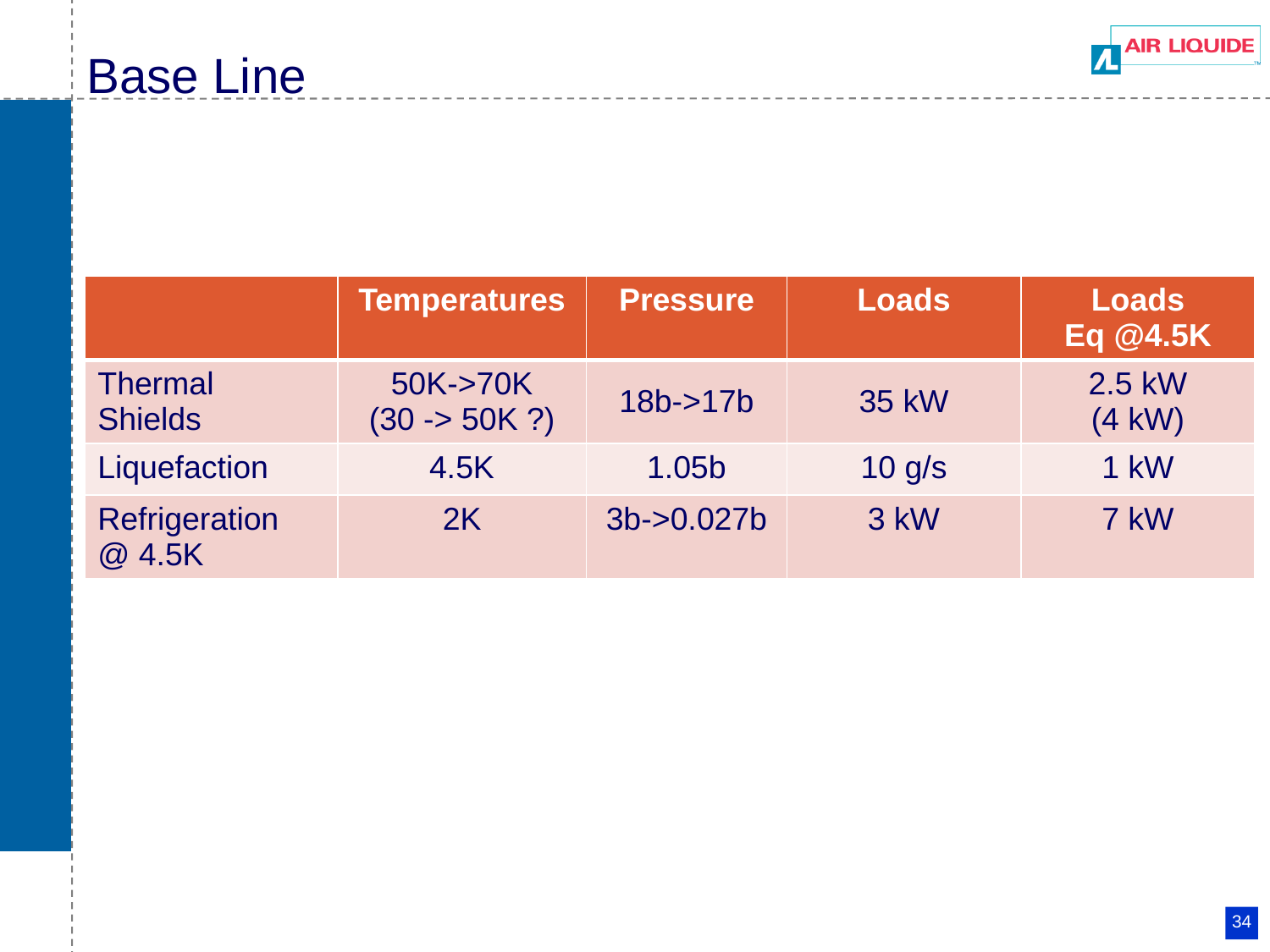

# Base Line
|  | Temperatures | Pressure | Loads | Loads Eq @4.5K |
| --- | --- | --- | --- | --- |
| Thermal Shields | 50K->70K (30 -> 50K ?) | 18b->17b | 35 kW | 2.5 kW (4 kW) |
| Liquefaction | 4.5K | 1.05b | 10 g/s | 1 kW |
| Refrigeration @ 4.5K | 2K | 3b->0.027b | 3 kW | 7 kW |
34